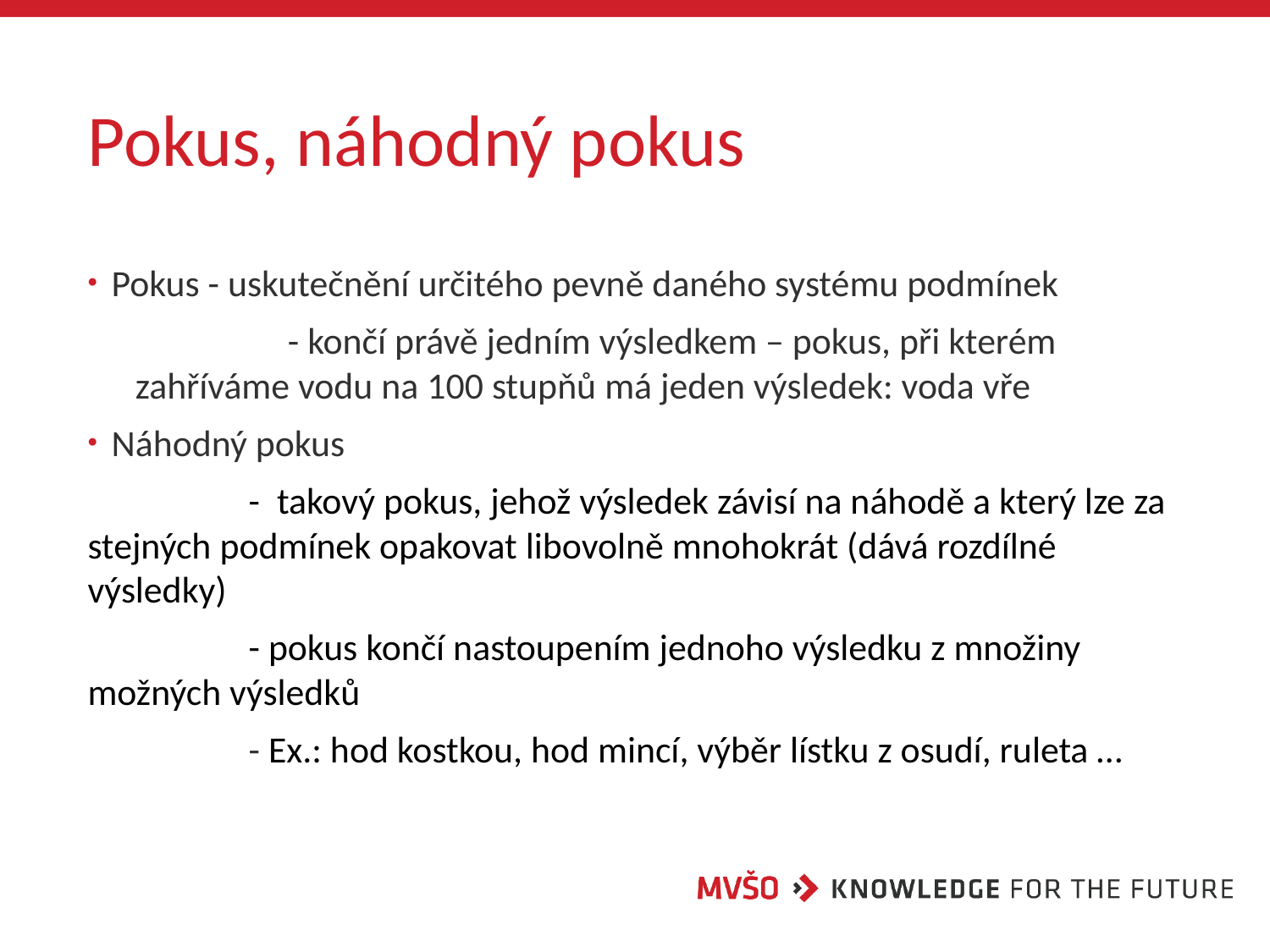

# Pokus, náhodný pokus
Pokus - uskutečnění určitého pevně daného systému podmínek
	   - končí právě jedním výsledkem – pokus, při kterém zahříváme vodu na 100 stupňů má jeden výsledek: voda vře
Náhodný pokus
	    -  takový pokus, jehož výsledek závisí na náhodě a který lze za stejných podmínek opakovat libovolně mnohokrát (dává rozdílné výsledky)
	    - pokus končí nastoupením jednoho výsledku z množiny možných výsledků
	    - Ex.: hod kostkou, hod mincí, výběr lístku z osudí, ruleta …